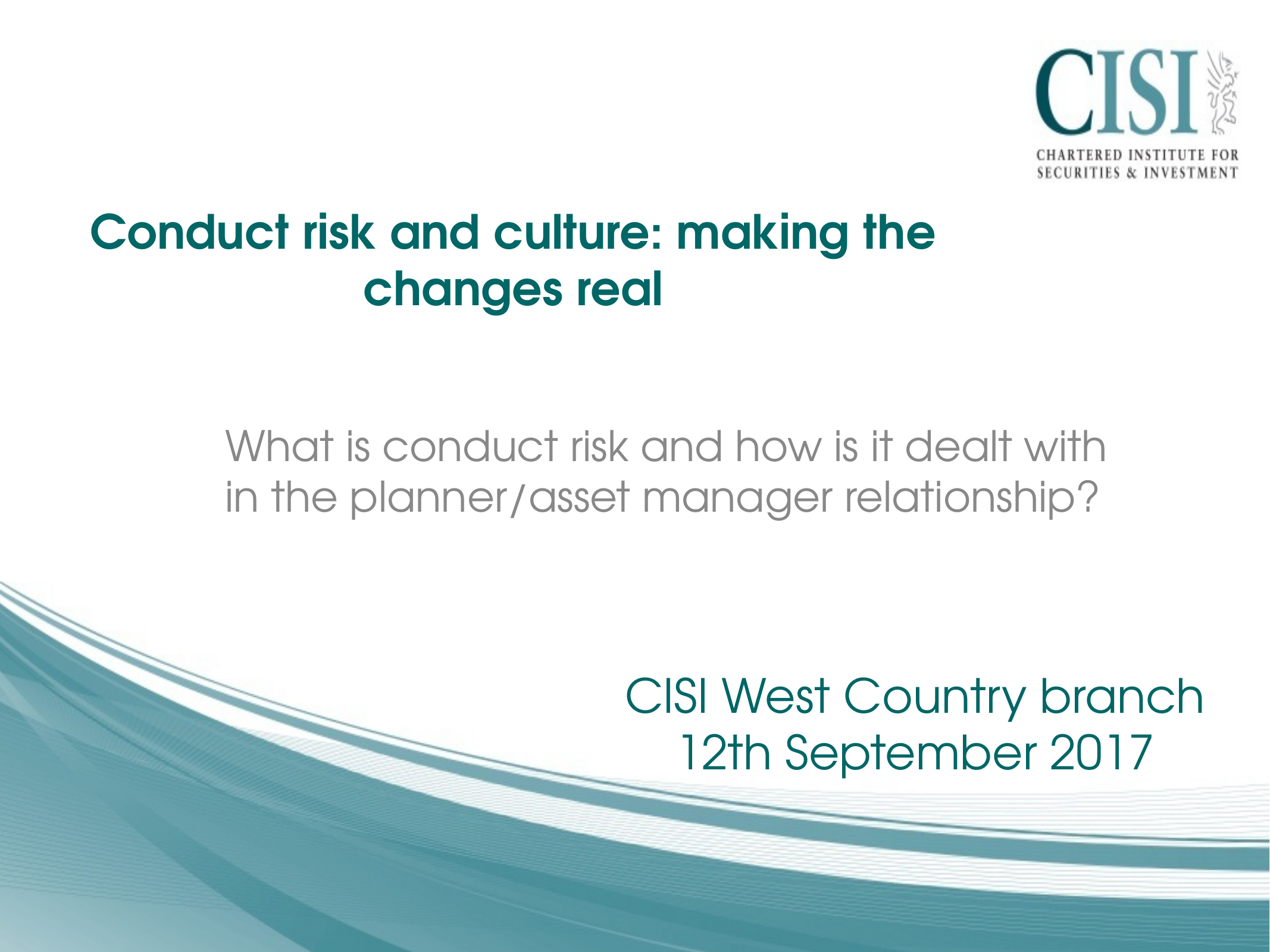

# Conduct risk and culture: making the changes real
What is conduct risk and how is it dealt with in the planner/asset manager relationship?
CISI West Country branch
12th September 2017